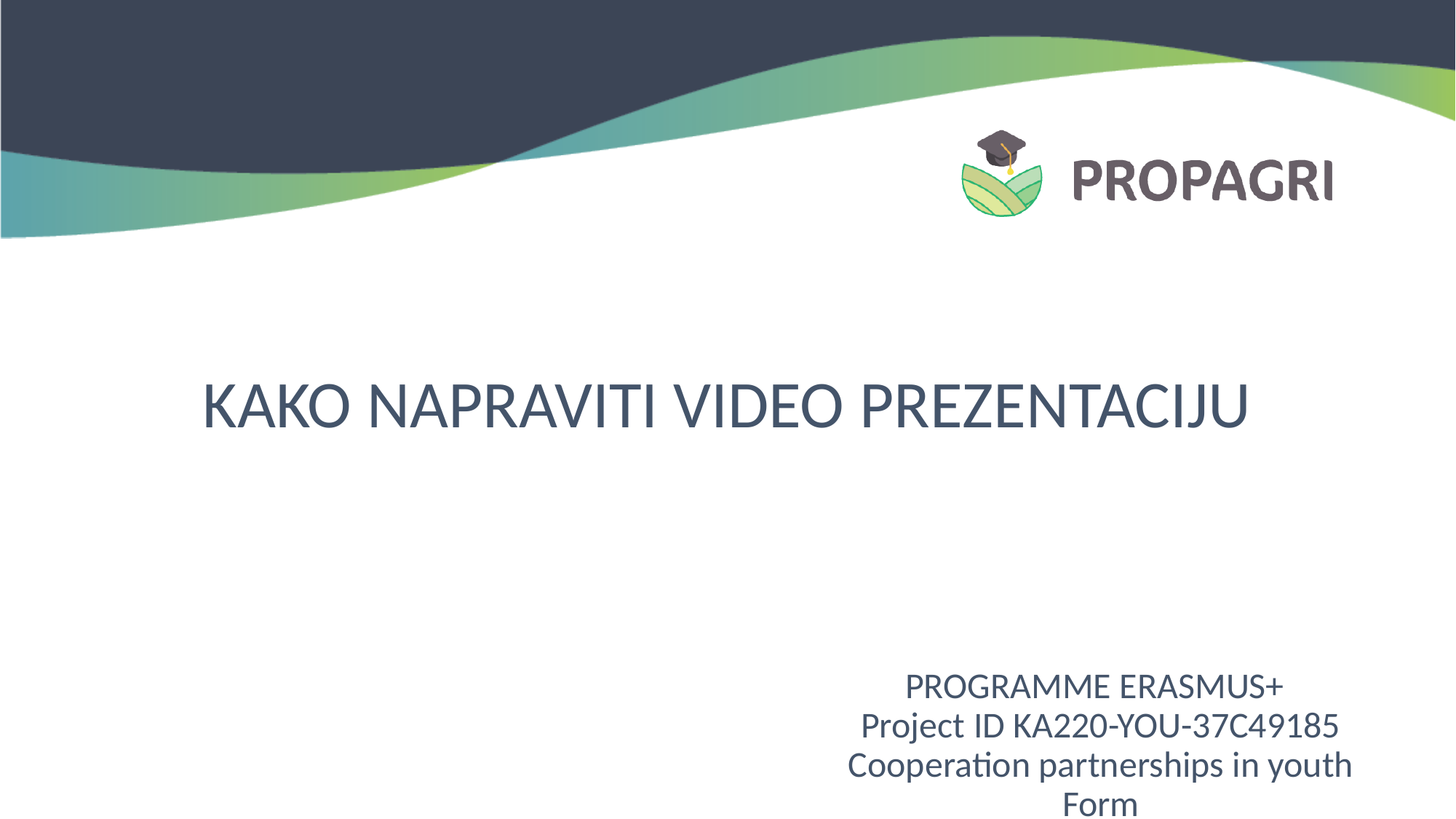

# KAKO NAPRAVITI VIDEO PREZENTACIJU
PROGRAMME ERASMUS+
Project ID KA220-YOU-37C49185
Cooperation partnerships in youth Form